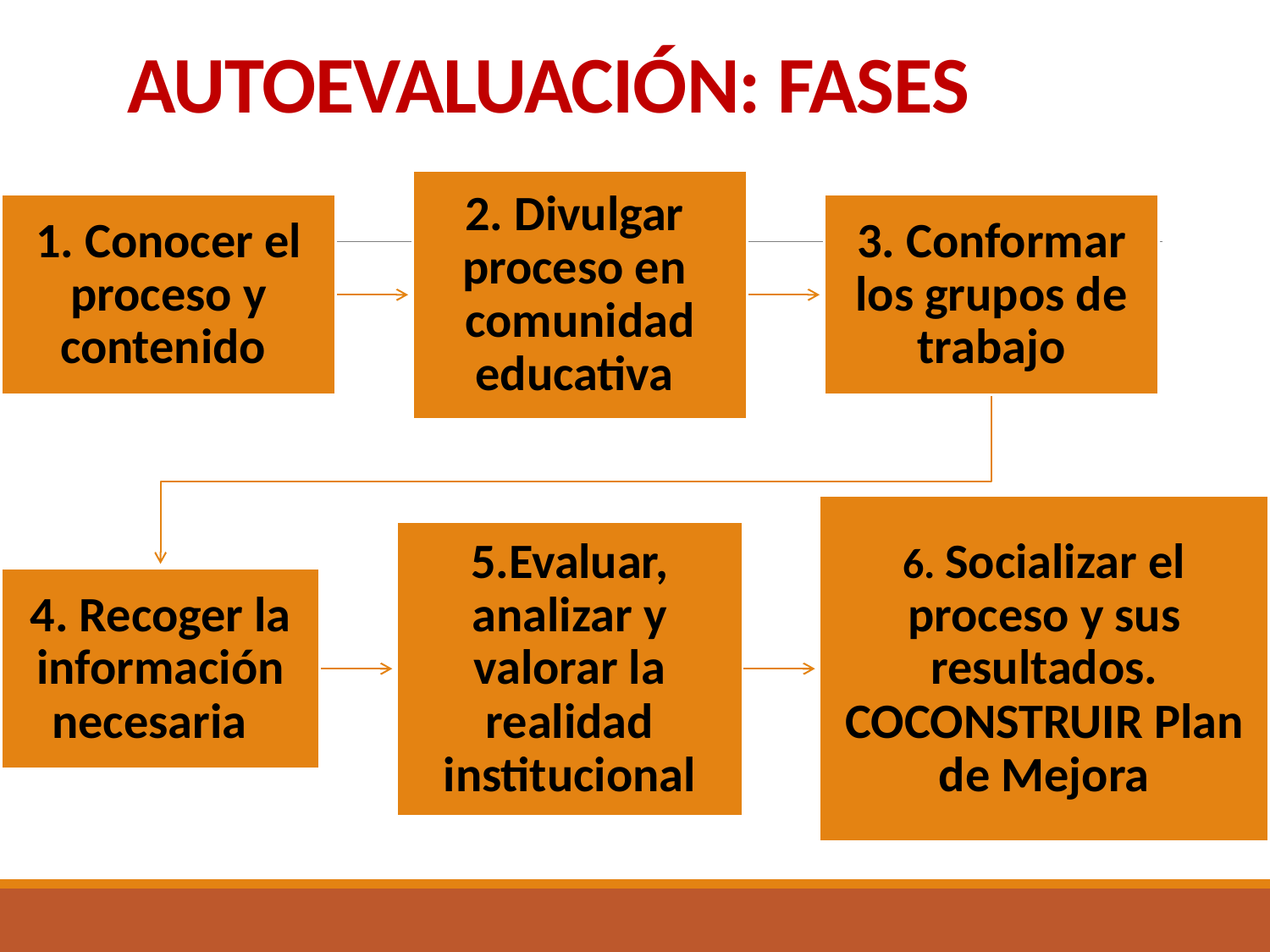

# AUTOEVALUACIÓN: FASES

1. Conocer el proceso y contenido

2. Divulgar  proceso en  comunidad educativa

3. Conformar los grupos de trabajo

4. Recoger la información necesaria

5.Evaluar, analizar y valorar la realidad institucional
6. Socializar el proceso y sus resultados. COCONSTRUIR Plan de Mejora